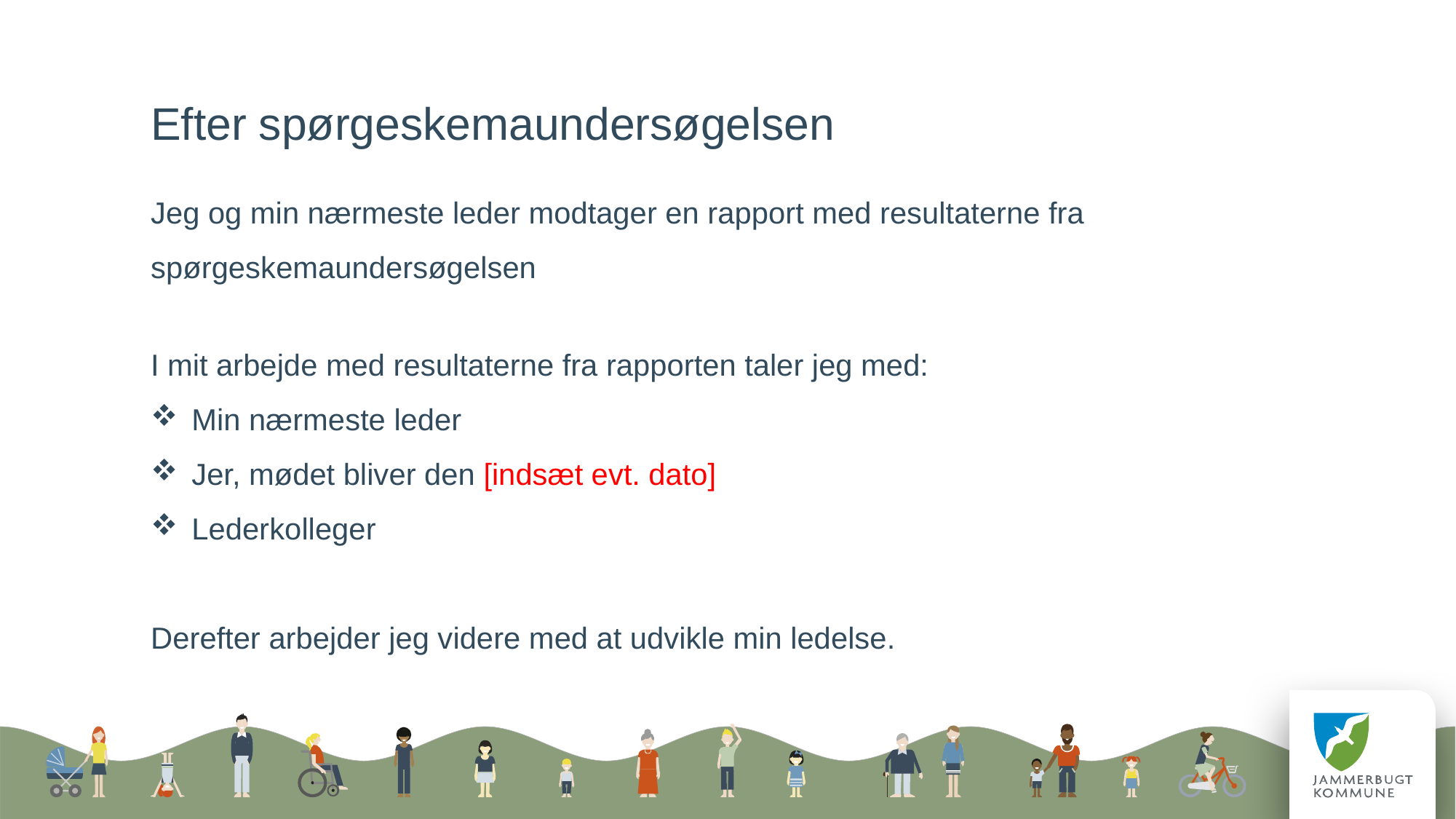

Efter spørgeskemaundersøgelsen
Jeg og min nærmeste leder modtager en rapport med resultaterne fra spørgeskemaundersøgelsen

I mit arbejde med resultaterne fra rapporten taler jeg med:
Min nærmeste leder
Jer, mødet bliver den [indsæt evt. dato]
Lederkolleger

Derefter arbejder jeg videre med at udvikle min ledelse.